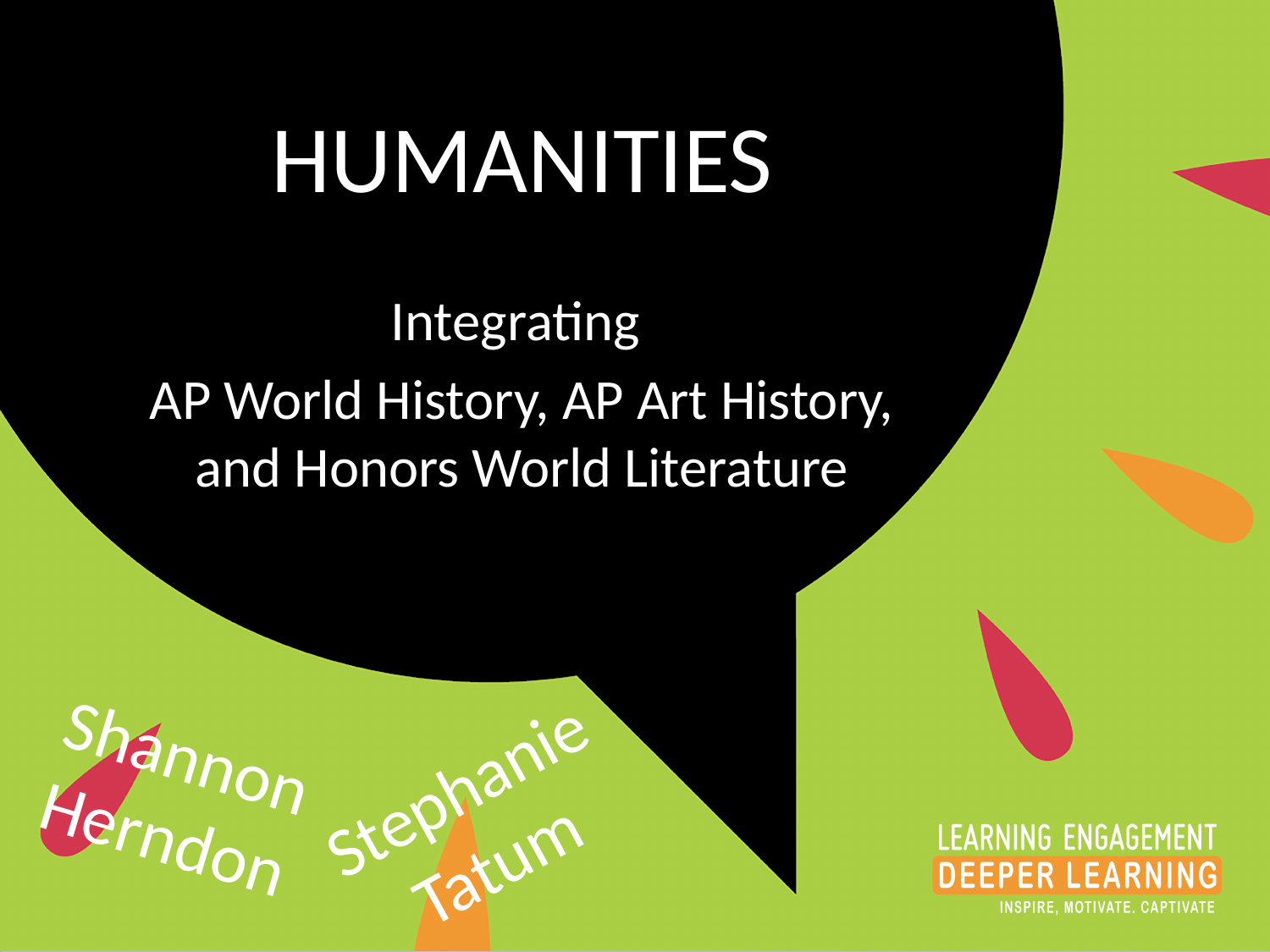

HUMANITIES
Integrating
AP World History, AP Art History, and Honors World Literature
Shannon Herndon
Stephanie
Tatum